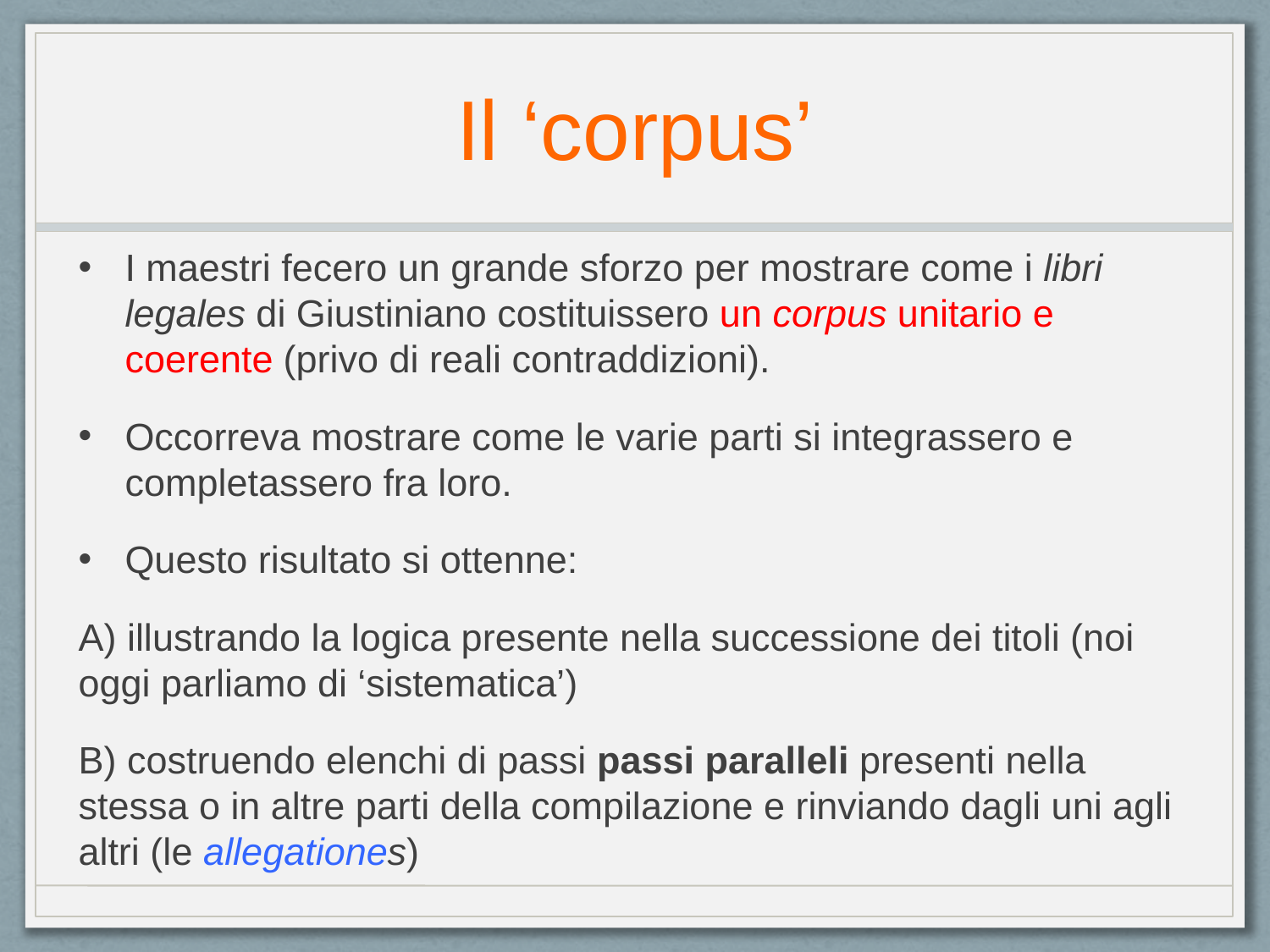

# Il ‘corpus’
I maestri fecero un grande sforzo per mostrare come i libri legales di Giustiniano costituissero un corpus unitario e coerente (privo di reali contraddizioni).
Occorreva mostrare come le varie parti si integrassero e completassero fra loro.
Questo risultato si ottenne:
A) illustrando la logica presente nella successione dei titoli (noi oggi parliamo di ‘sistematica’)
B) costruendo elenchi di passi passi paralleli presenti nella stessa o in altre parti della compilazione e rinviando dagli uni agli altri (le allegationes)